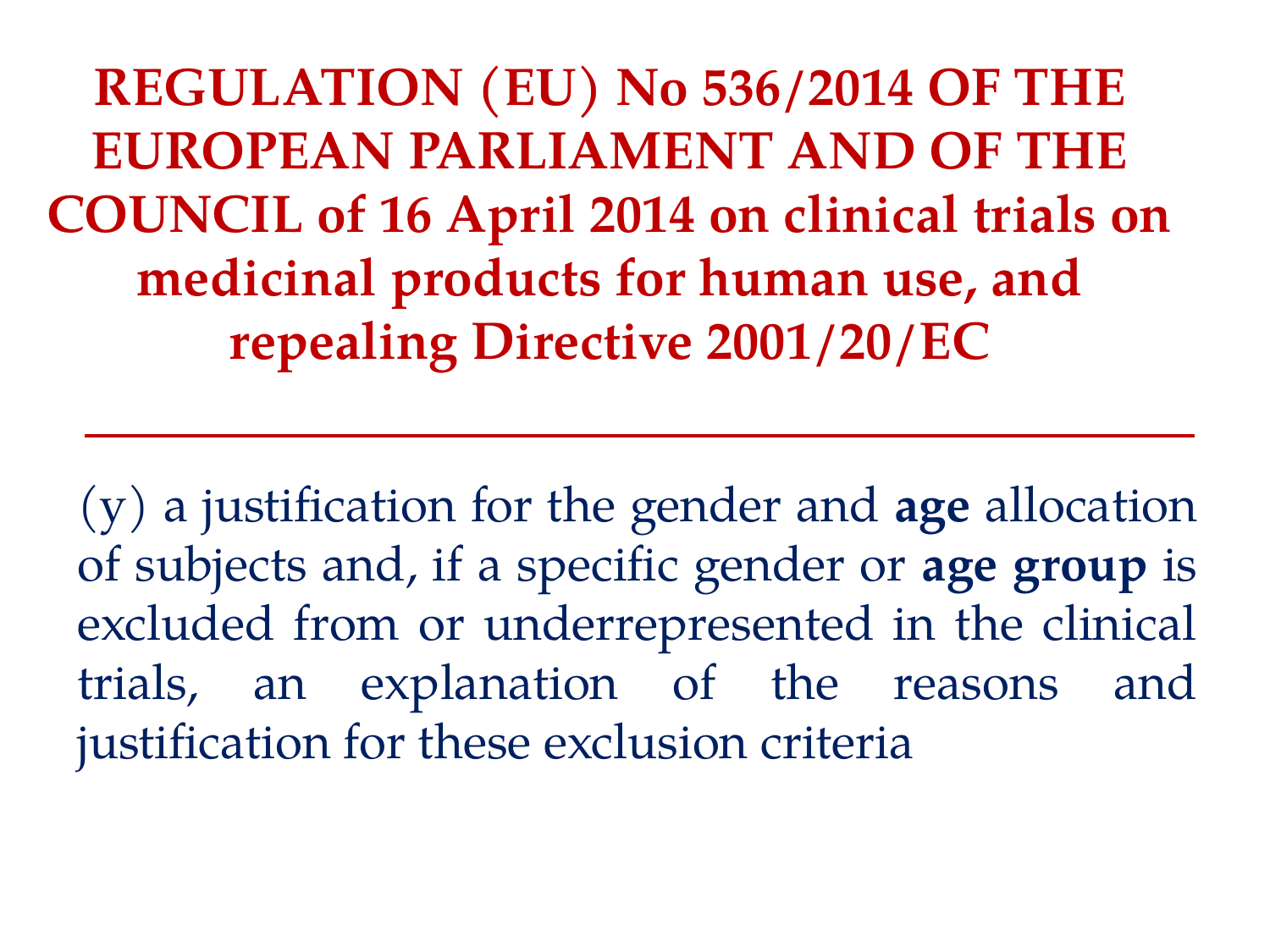

REGULATION (EU) No 536/2014 OF THE EUROPEAN PARLIAMENT AND OF THE COUNCIL of 16 April 2014 on clinical trials on medicinal products for human use, and repealing Directive 2001/20/EC
(y) a justification for the gender and age allocation of subjects and, if a specific gender or age group is excluded from or underrepresented in the clinical trials, an explanation of the reasons and justification for these exclusion criteria